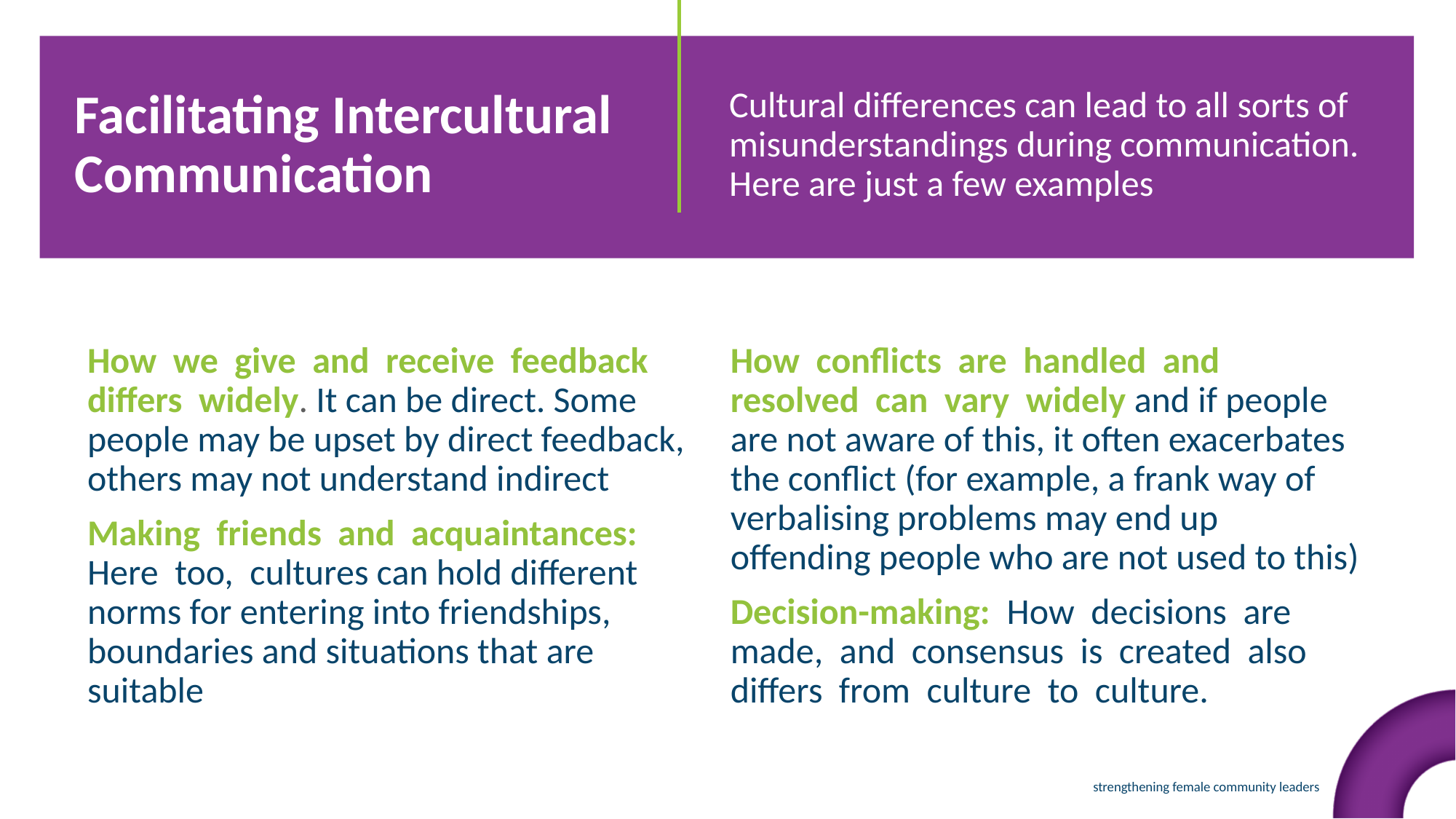

Facilitating Intercultural Communication

Cultural differences can lead to all sorts of misunderstandings during communication. Here are just a few examples
How  we  give  and  receive  feedback  differs  widely. It can be direct. Some people may be upset by direct feedback, others may not understand indirect
Making  friends  and  acquaintances:  Here  too,  cultures can hold different norms for entering into friendships, boundaries and situations that are suitable

How  conflicts  are  handled  and  resolved  can  vary  widely and if people are not aware of this, it often exacerbates the conflict (for example, a frank way of verbalising problems may end up offending people who are not used to this)
Decision-making:  How  decisions  are  made,  and  consensus  is  created  also  differs  from  culture  to  culture.